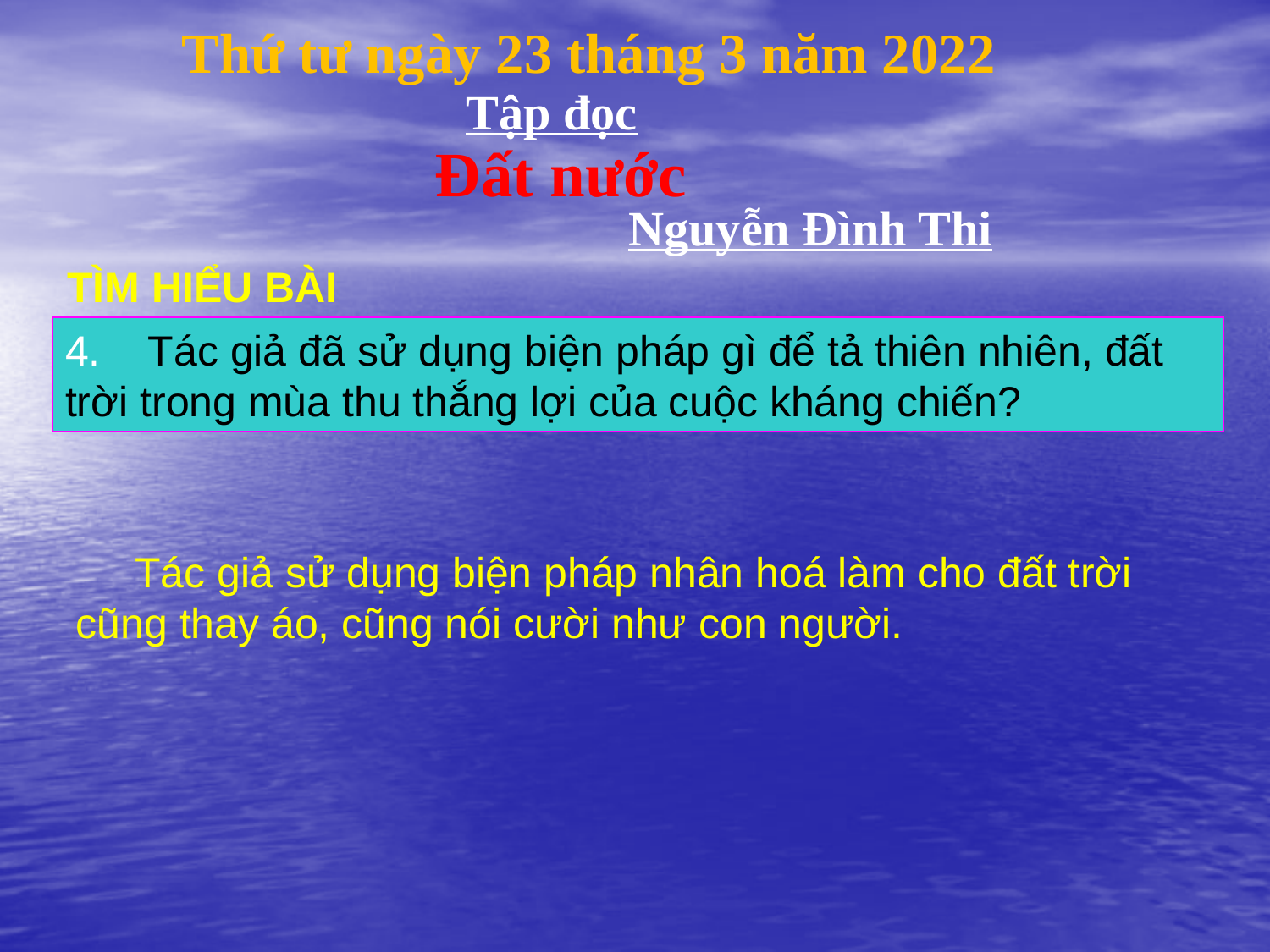

Thứ tư ngày 23 tháng 3 năm 2022
Tập đọc
Đất nước
Nguyễn Đình Thi
TÌM HIỂU BÀI
4.    Tác giả đã sử dụng biện pháp gì để tả thiên nhiên, đất trời trong mùa thu thắng lợi của cuộc kháng chiến?
     Tác giả sử dụng biện pháp nhân hoá làm cho đất trời cũng thay áo, cũng nói cười như con người.